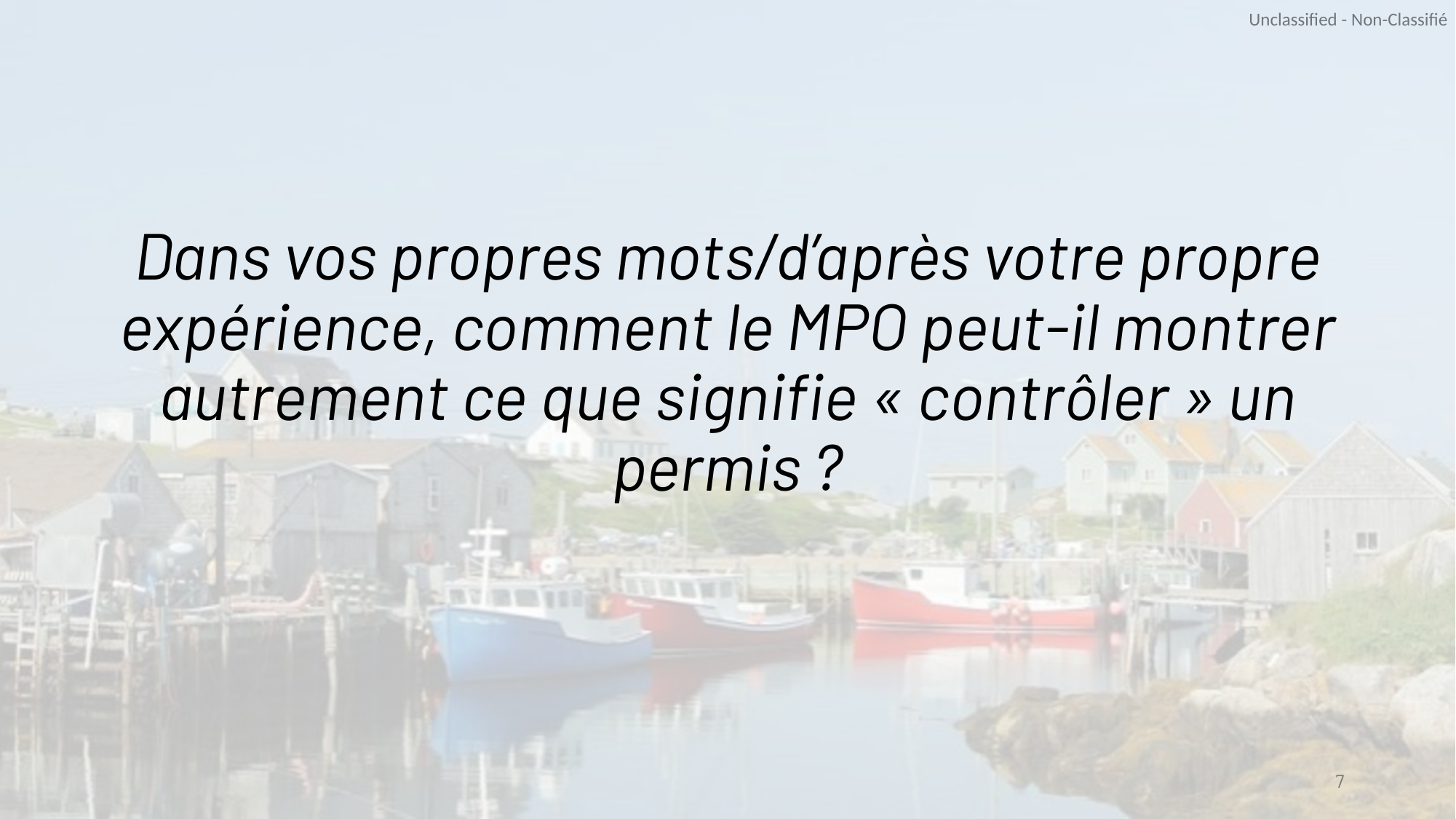

Dans vos propres mots/d’après votre propre expérience, comment le MPO peut-il montrer autrement ce que signifie « contrôler » un permis ?

7